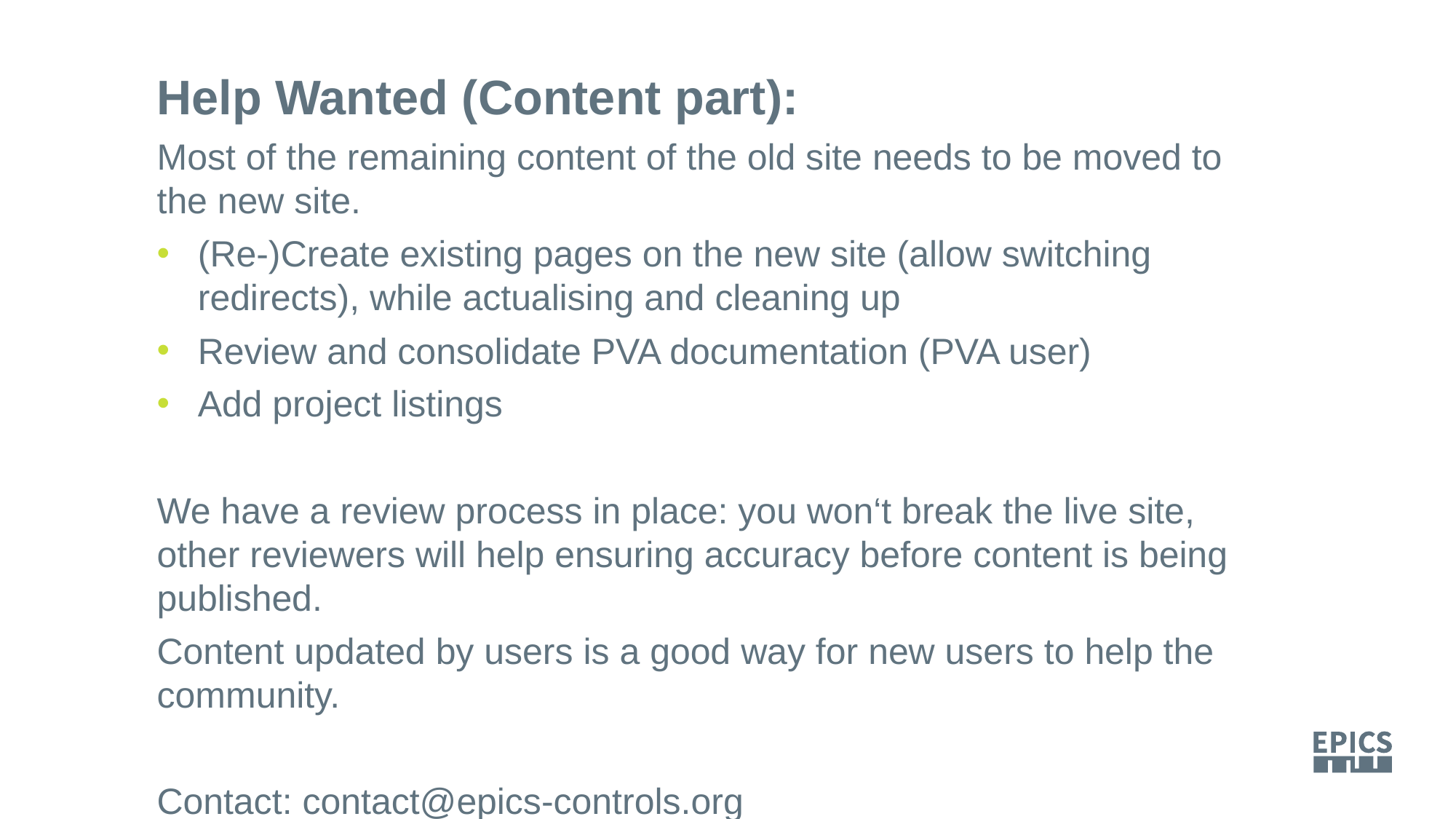

Help Wanted (Content part):
Most of the remaining content of the old site needs to be moved to the new site.
(Re-)Create existing pages on the new site (allow switching redirects), while actualising and cleaning up
Review and consolidate PVA documentation (PVA user)
Add project listings

We have a review process in place: you won‘t break the live site, other reviewers will help ensuring accuracy before content is being published.
Content updated by users is a good way for new users to help the community.

Contact: contact@epics-controls.org